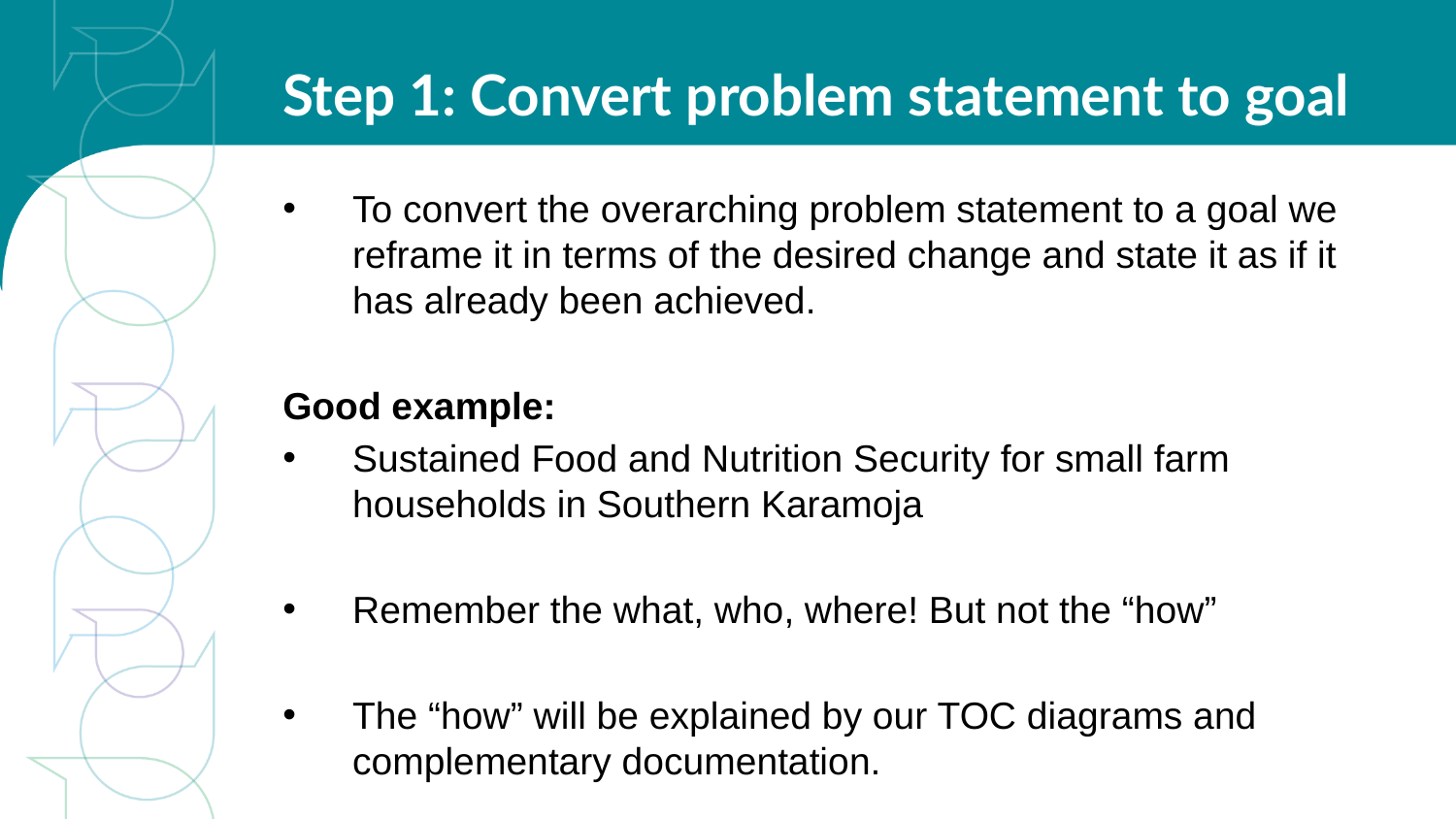

# Step 1: Convert problem statement to goal
To convert the overarching problem statement to a goal we reframe it in terms of the desired change and state it as if it has already been achieved.

Good example:
Sustained Food and Nutrition Security for small farm households in Southern Karamoja

Remember the what, who, where! But not the “how”

The “how” will be explained by our TOC diagrams and complementary documentation.